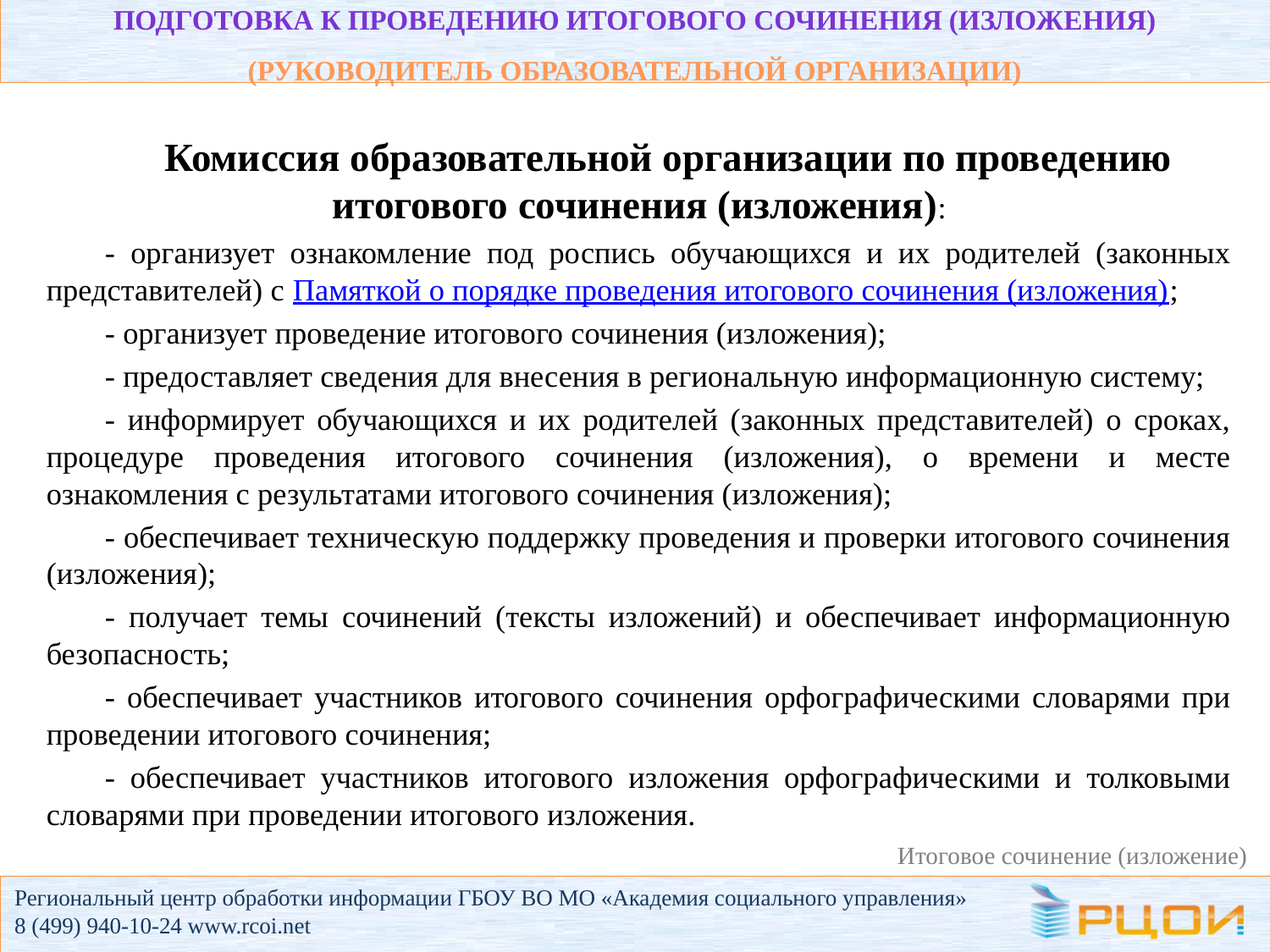

# Подготовка к проведению итогового сочинения (изложения) (РУКОВОДИТЕЛЬ ОБРАЗОВАТЕЛЬНОЙ ОРГАНИЗАЦИИ)
Комиссия образовательной организации по проведению итогового сочинения (изложения):
- организует ознакомление под роспись обучающихся и их родителей (законных представителей) с Памяткой о порядке проведения итогового сочинения (изложения);
- организует проведение итогового сочинения (изложения);
- предоставляет сведения для внесения в региональную информационную систему;
- информирует обучающихся и их родителей (законных представителей) о сроках, процедуре проведения итогового сочинения (изложения), о времени и месте ознакомления с результатами итогового сочинения (изложения);
- обеспечивает техническую поддержку проведения и проверки итогового сочинения (изложения);
- получает темы сочинений (тексты изложений) и обеспечивает информационную безопасность;
- обеспечивает участников итогового сочинения орфографическими словарями при проведении итогового сочинения;
- обеспечивает участников итогового изложения орфографическими и толковыми словарями при проведении итогового изложения.